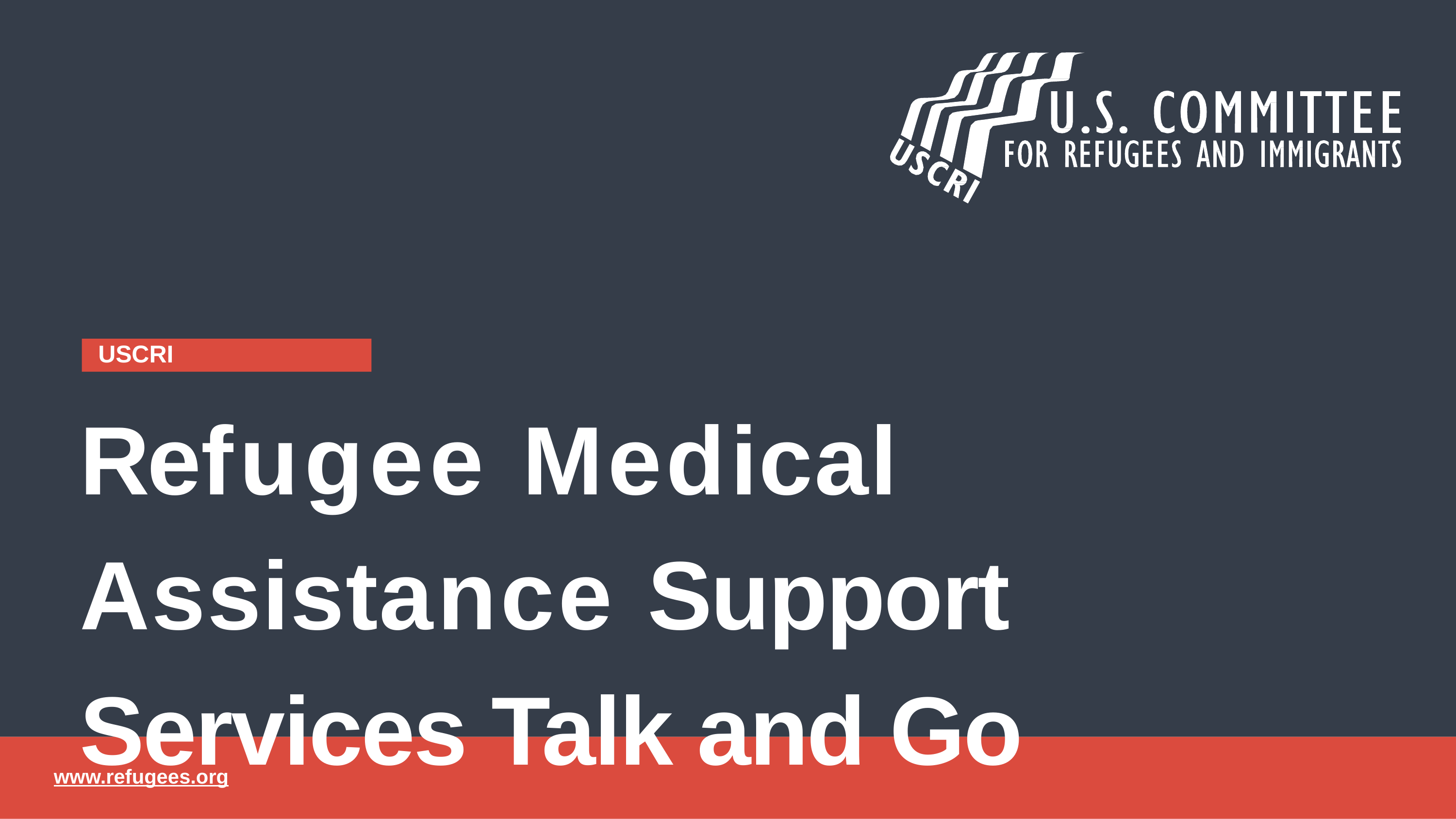

USCRI

Refugee Medical Assistance Support Services Talk and Go

www.refugees.org